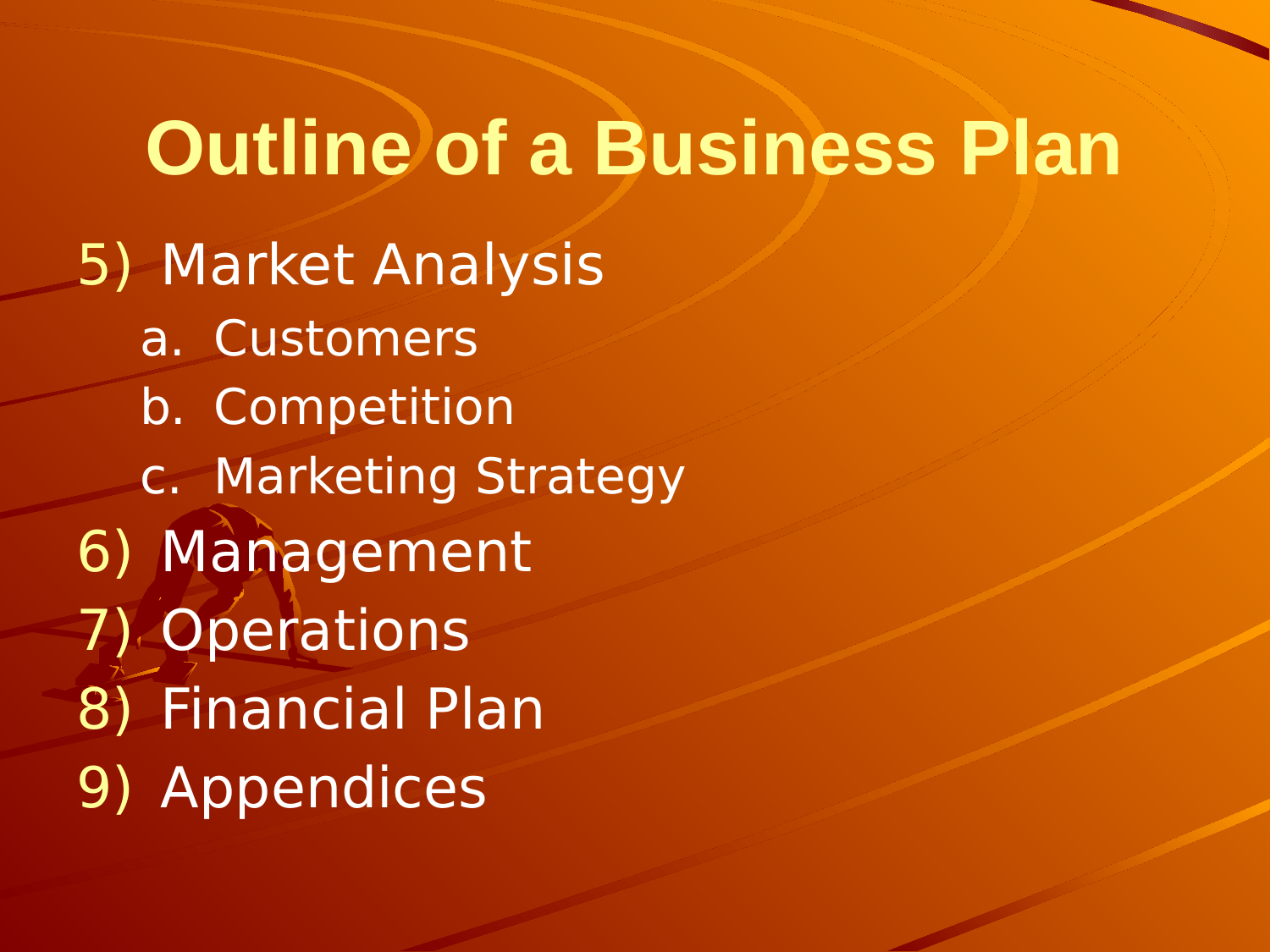

# Outline of a Business Plan
Market Analysis
Customers
Competition
Marketing Strategy
Management
Operations
Financial Plan
Appendices